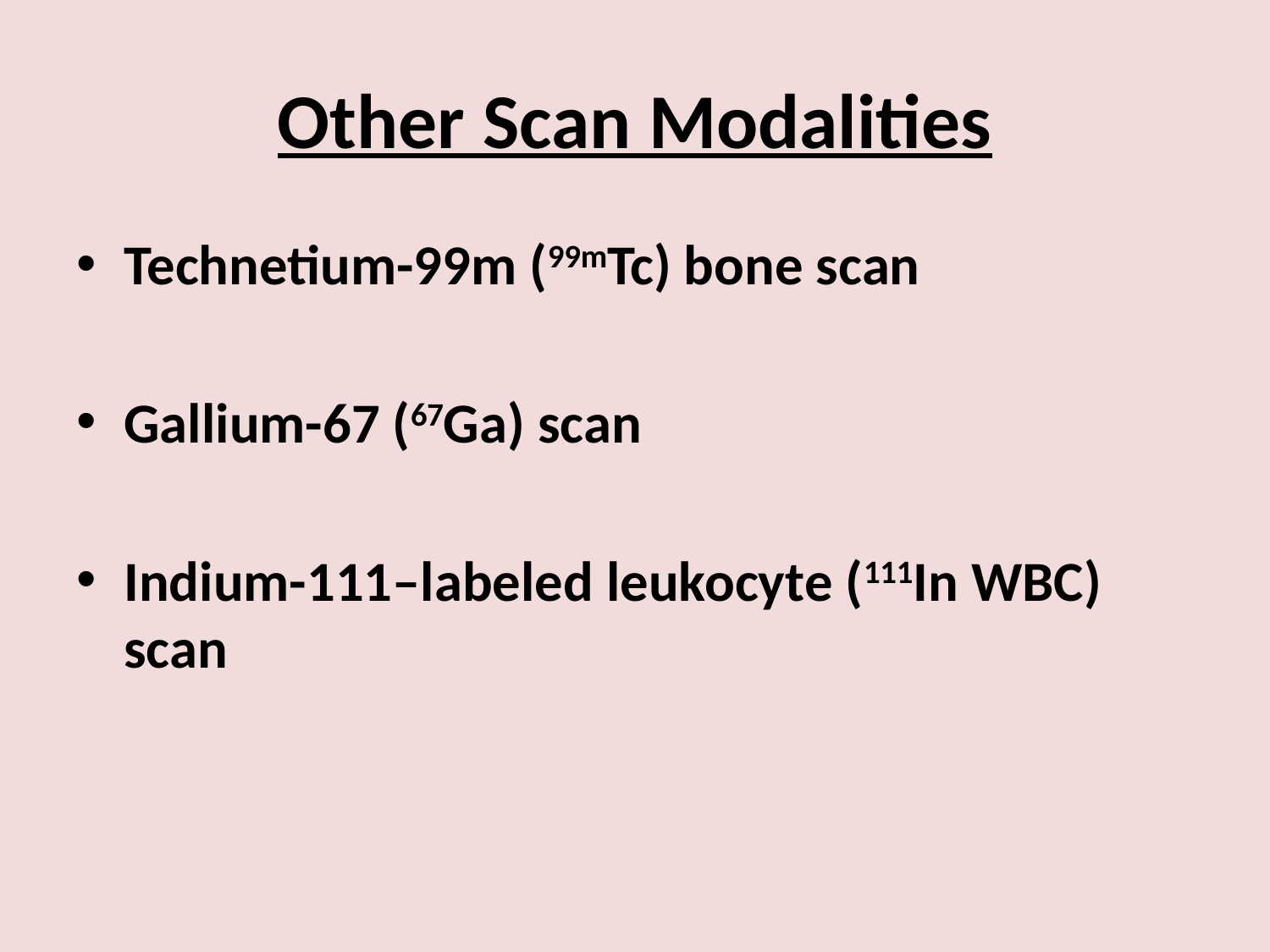

# Other Scan Modalities
Technetium-99m (99mTc) bone scan

Gallium-67 (67Ga) scan

Indium-111–labeled leukocyte (111In WBC) scan